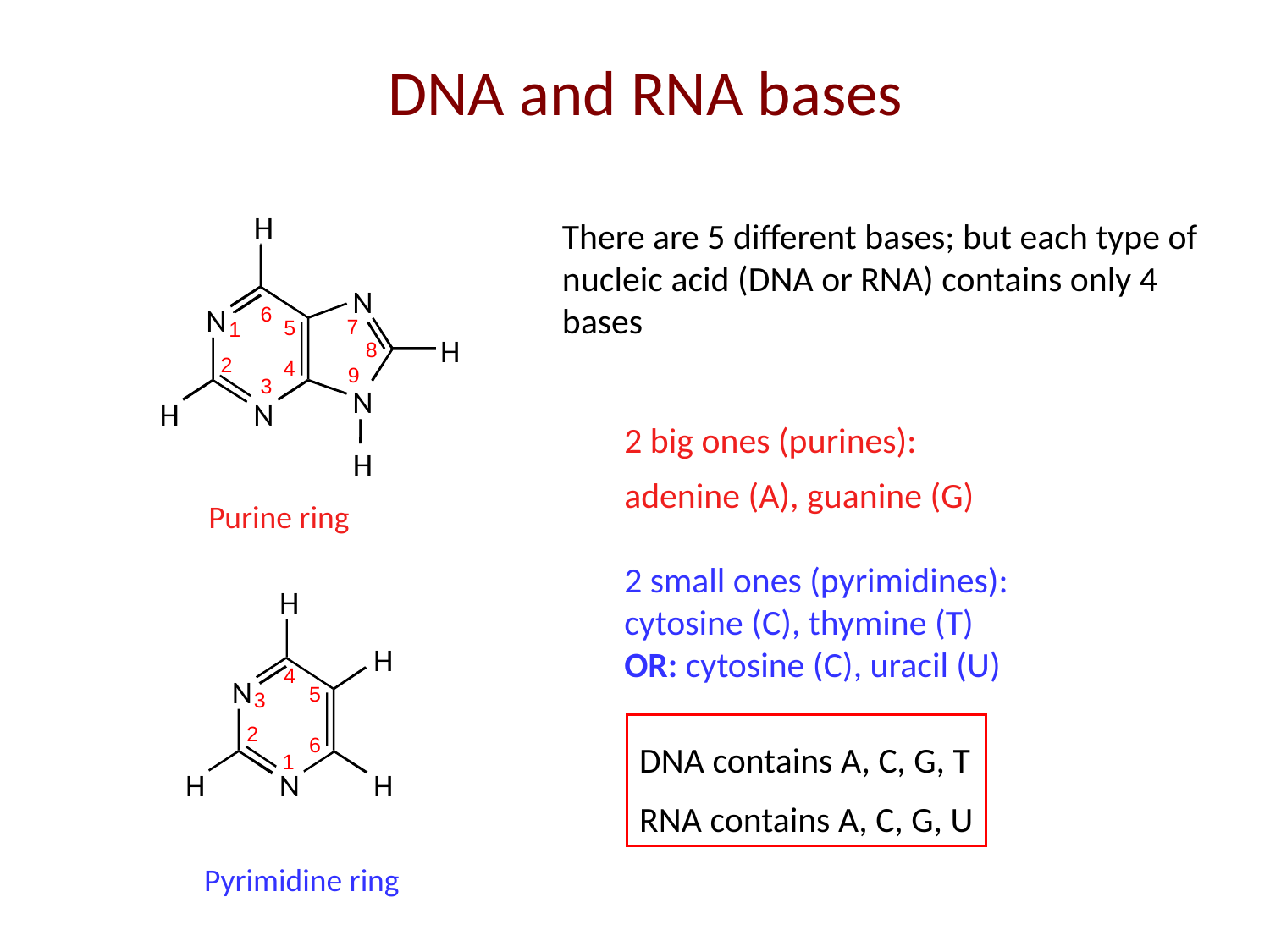

# DNA and RNA bases
There are 5 different bases; but each type of nucleic acid (DNA or RNA) contains only 4 bases
H

N

N

H

N
H
N

H
6
7
5
1
8
2
4
9
3
2 big ones (purines):
adenine (A), guanine (G)

2 small ones (pyrimidines):
cytosine (C), thymine (T)
OR: cytosine (C), uracil (U)
Purine ring
H

H

N

H
N
H
4
5
3
2
6
1
DNA contains A, C, G, T
RNA contains A, C, G, U
Pyrimidine ring